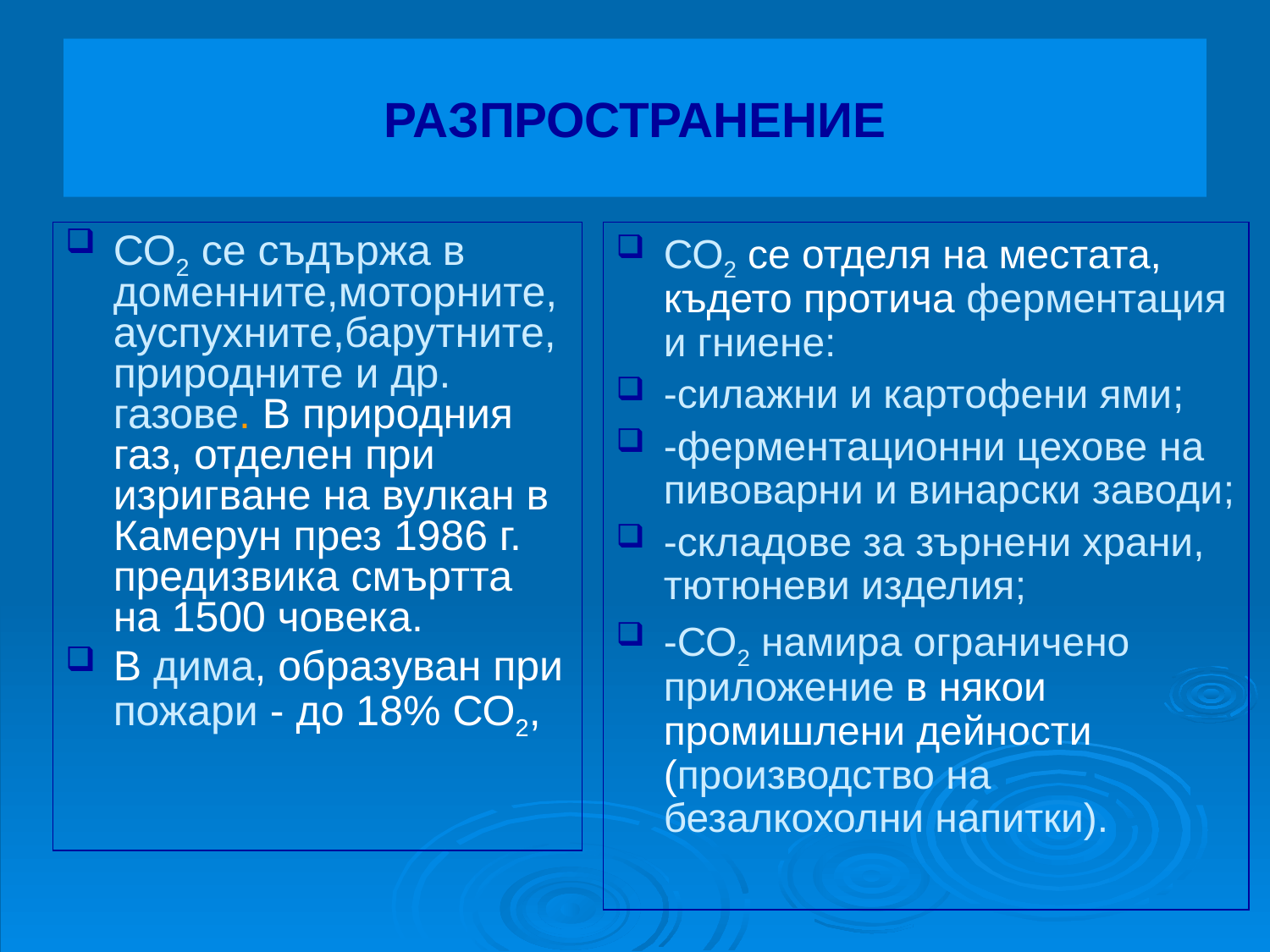

# РАЗПРОСТРАНЕНИЕ
СО2 се съдържа в доменните,моторните, ауспухните,барутните, природните и др. газове. В природния газ, отделен при изригване на вулкан в Камерун през 1986 г. предизвика смъртта на 1500 човека.
В дима, образуван при пожари - до 18% СО2,

СО2 се отделя на местата, където протича ферментация и гниене:
-силажни и картофени ями;
-ферментационни цехове на пивоварни и винарски заводи;
-складове за зърнени храни, тютюневи изделия;
-СО2 намира ограничено приложение в някои промишлени дейности (производство на безалкохолни напитки).